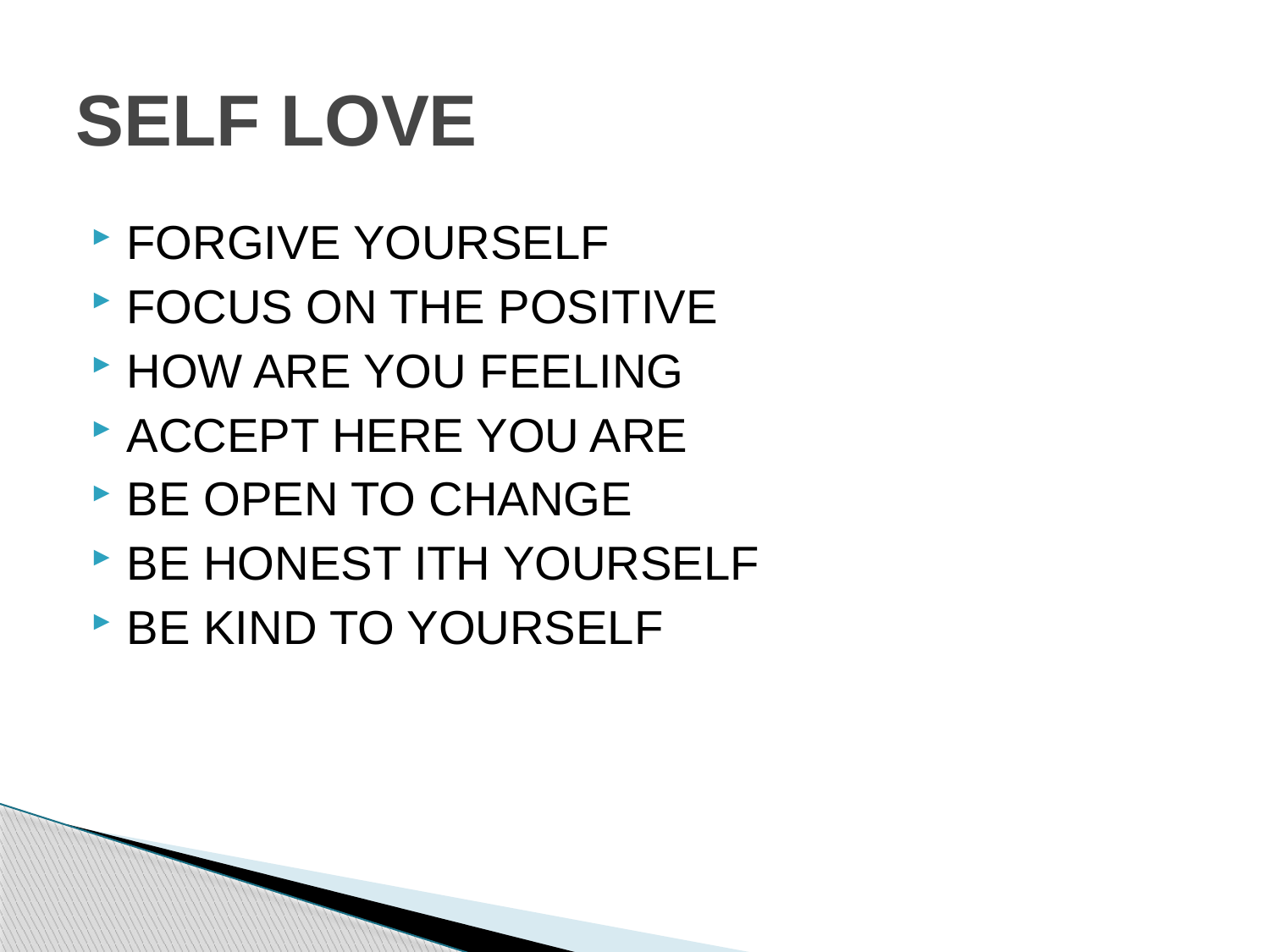

# SELF LOVE
FORGIVE YOURSELF
FOCUS ON THE POSITIVE
HOW ARE YOU FEELING
ACCEPT HERE YOU ARE
BE OPEN TO CHANGE
BE HONEST ITH YOURSELF
BE KIND TO YOURSELF